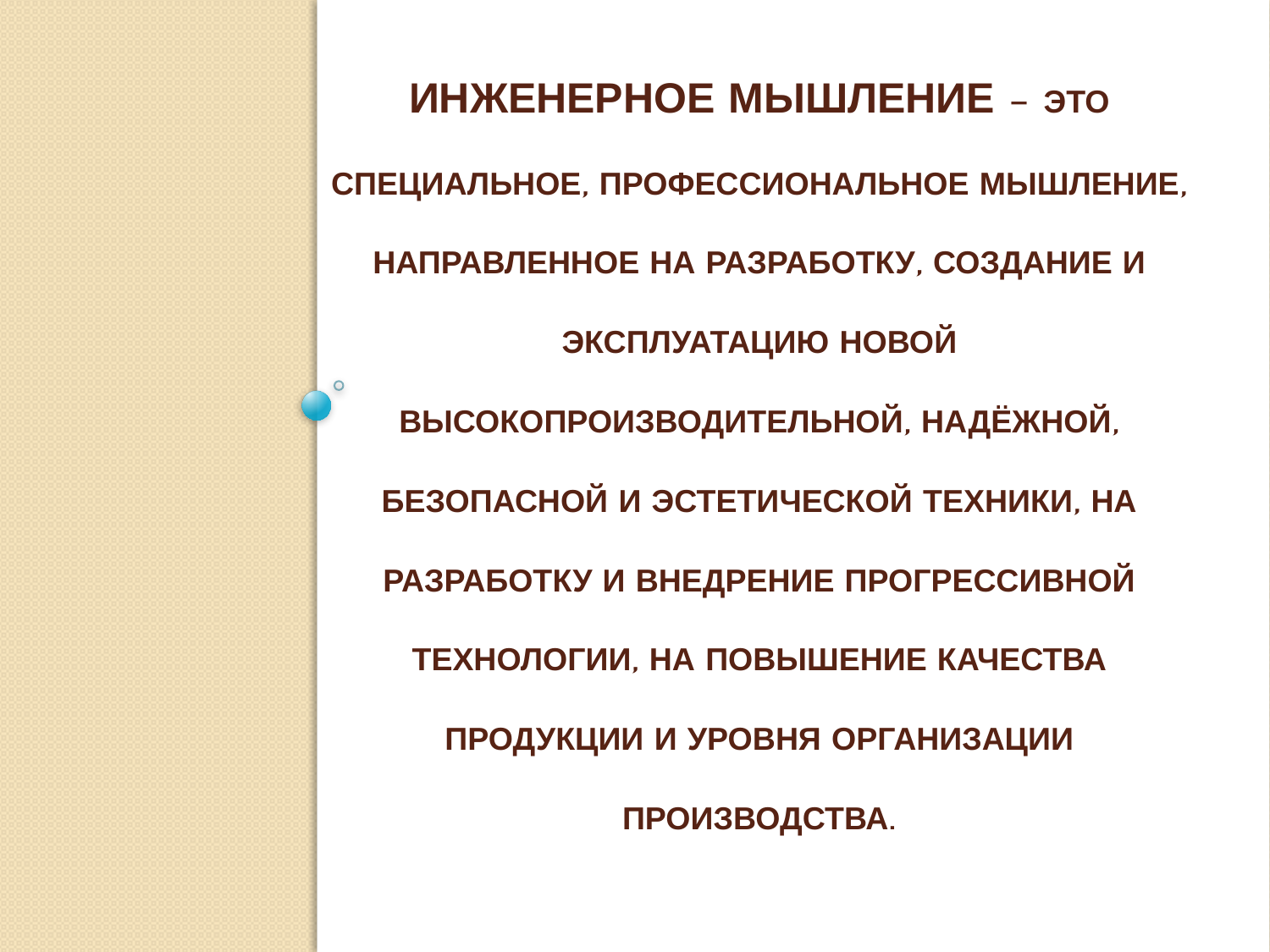

# Инженерное мышление – это специальное, профессиональное мышление, направленное на разработку, создание и эксплуатацию новой высокопроизводительной, надёжной, безопасной и эстетической техники, на разработку и внедрение прогрессивной технологии, на повышение качества продукции и уровня организации производства.